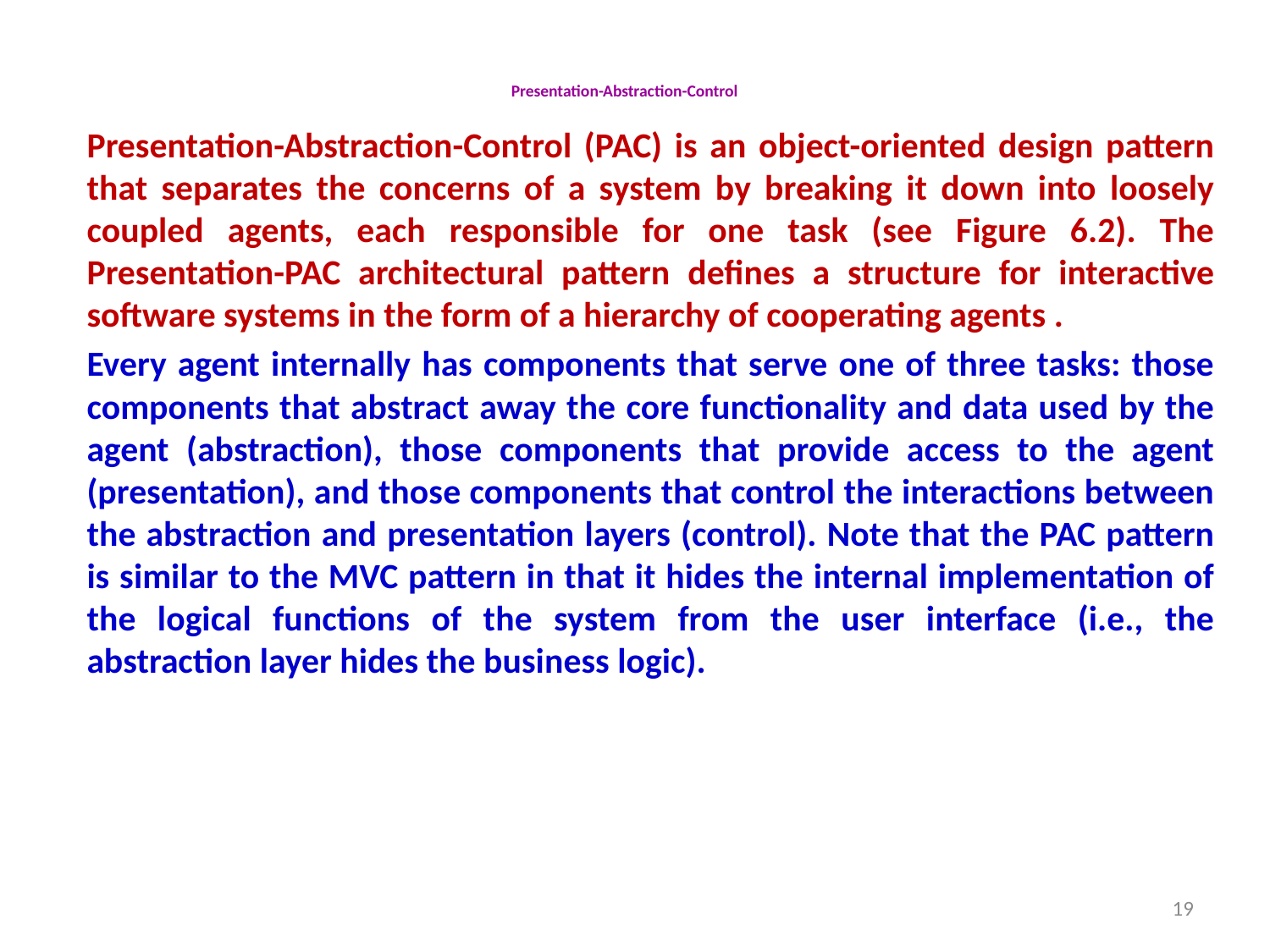

# Presentation-Abstraction-Control
Presentation-Abstraction-Control (PAC) is an object-oriented design pattern that separates the concerns of a system by breaking it down into loosely coupled agents, each responsible for one task (see Figure 6.2). The Presentation-PAC architectural pattern defines a structure for interactive software systems in the form of a hierarchy of cooperating agents .
Every agent internally has components that serve one of three tasks: those components that abstract away the core functionality and data used by the agent (abstraction), those components that provide access to the agent (presentation), and those components that control the interactions between the abstraction and presentation layers (control). Note that the PAC pattern is similar to the MVC pattern in that it hides the internal implementation of the logical functions of the system from the user interface (i.e., the abstraction layer hides the business logic).
19